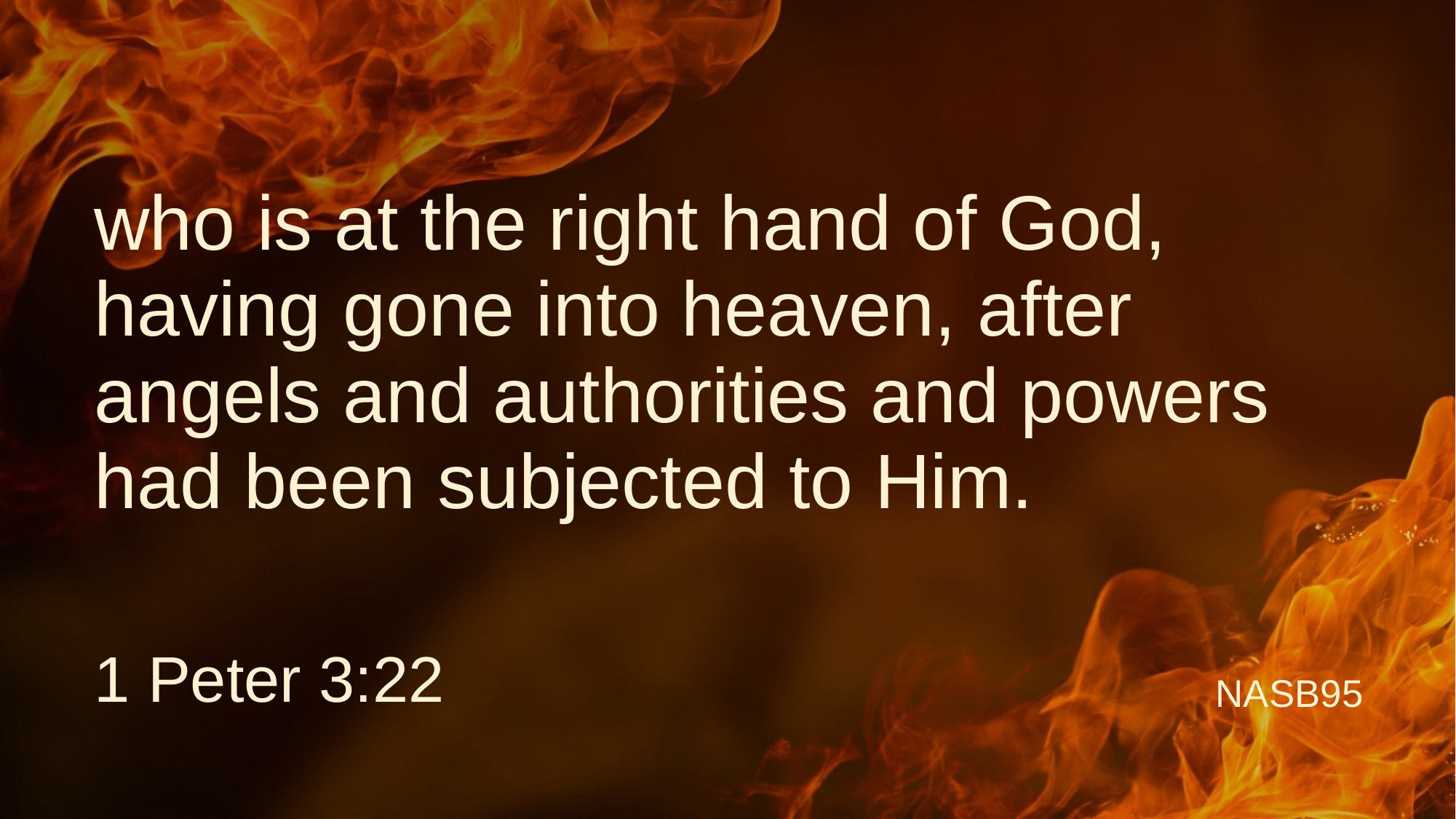

# who is at the right hand of God, having gone into heaven, after angels and authorities and powers had been subjected to Him.
1 Peter 3:22
NASB95